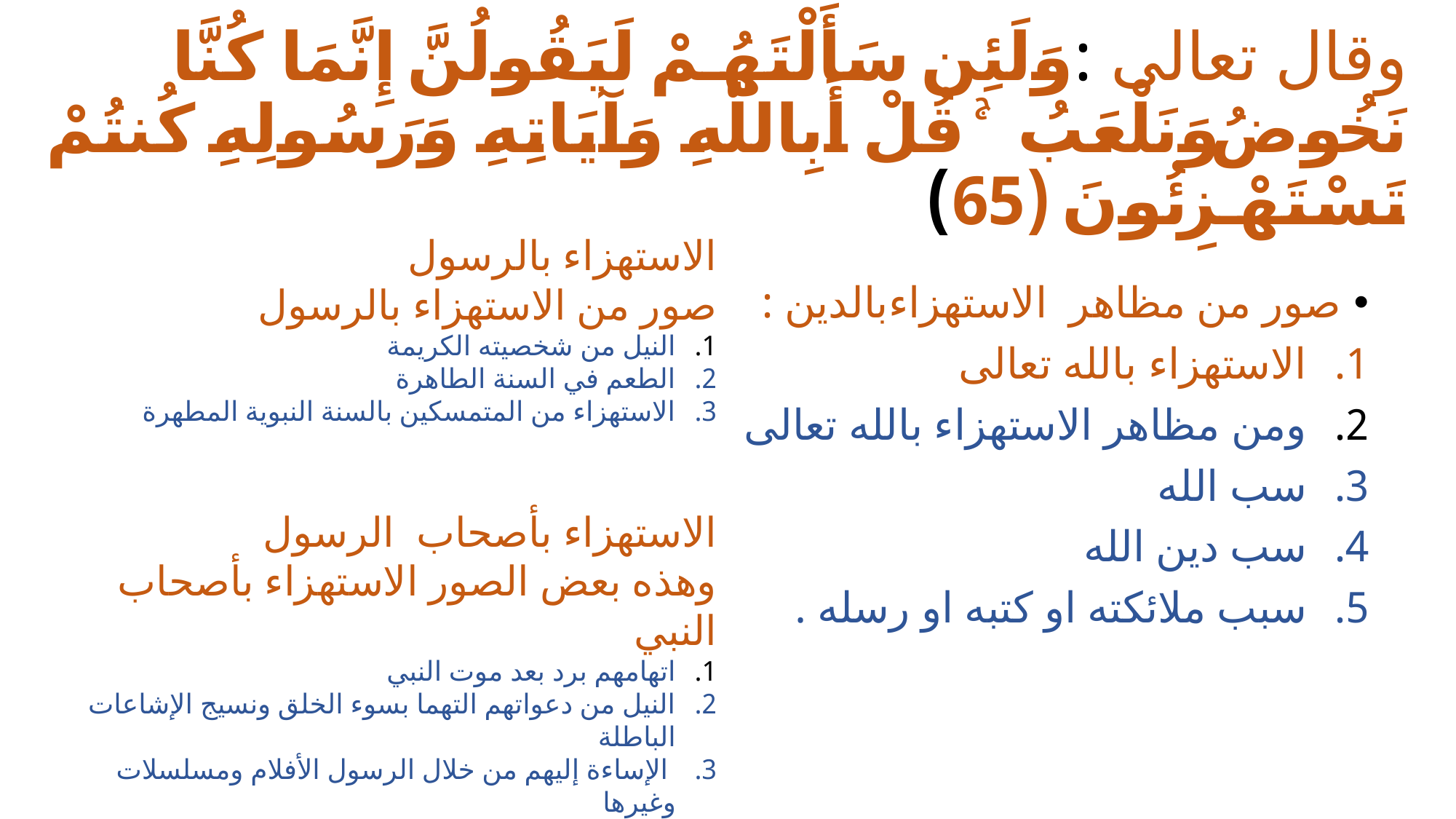

# وقال تعالى :وَلَئِن سَأَلْتَهُمْ لَيَقُولُنَّ إِنَّمَا كُنَّا نَخُوضُ وَنَلْعَبُ ۚ قُلْ أَبِاللَّهِ وَآيَاتِهِ وَرَسُولِهِ كُنتُمْ تَسْتَهْزِئُونَ (65)
‏الاستهزاء بالرسول
‏صور من الاستهزاء بالرسول
‏النيل من شخصيته الكريمة
‏الطعم في السنة الطاهرة
‏الاستهزاء من المتمسكين بالسنة النبوية المطهرة
‏صور من مظاهر  الاستهزاءبالدين :
‏الاستهزاء بالله تعالى
‏ومن مظاهر الاستهزاء بالله تعالى
‏سب الله
‏سب دين الله
‏سبب ملائكته او كتبه او رسله .

‏الاستهزاء بأصحاب  الرسول
‏وهذه بعض الصور الاستهزاء بأصحاب النبي
‏اتهامهم برد بعد موت النبي
‏النيل من دعواتهم التهما بسوء الخلق ونسيج الإشاعات الباطلة
‏ الإساءة إليهم من خلال الرسول الأفلام ومسلسلات وغيرها